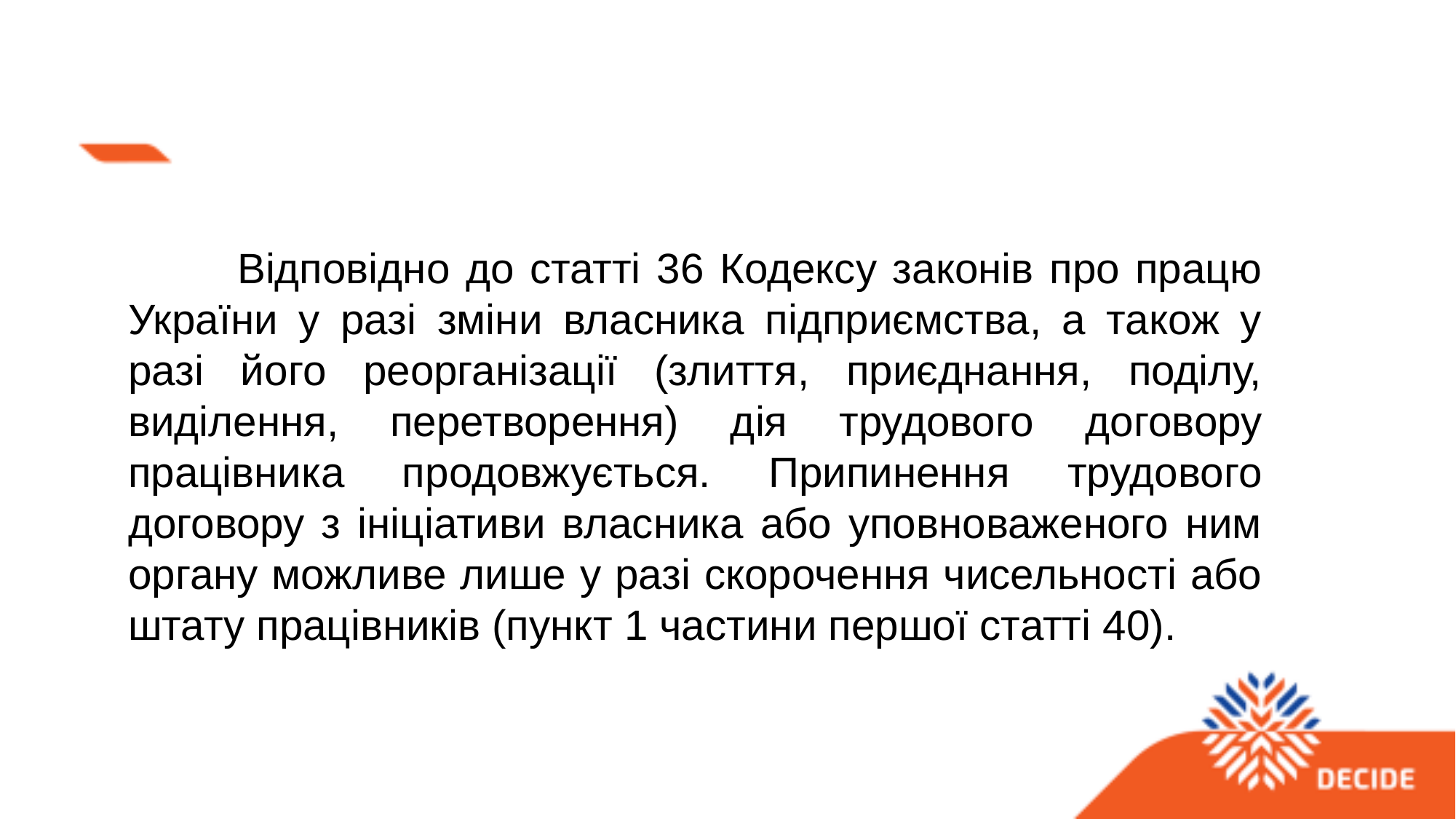

Відповідно до статті 36 Кодексу законів про працю України у разі зміни власника підприємства, а також у разі його реорганізації (злиття, приєднання, поділу, виділення, перетворення) дія трудового договору працівника продовжується. Припинення трудового договору з ініціативи власника або уповноваженого ним органу можливе лише у разі скорочення чисельності або штату працівників (пункт 1 частини першої статті 40).